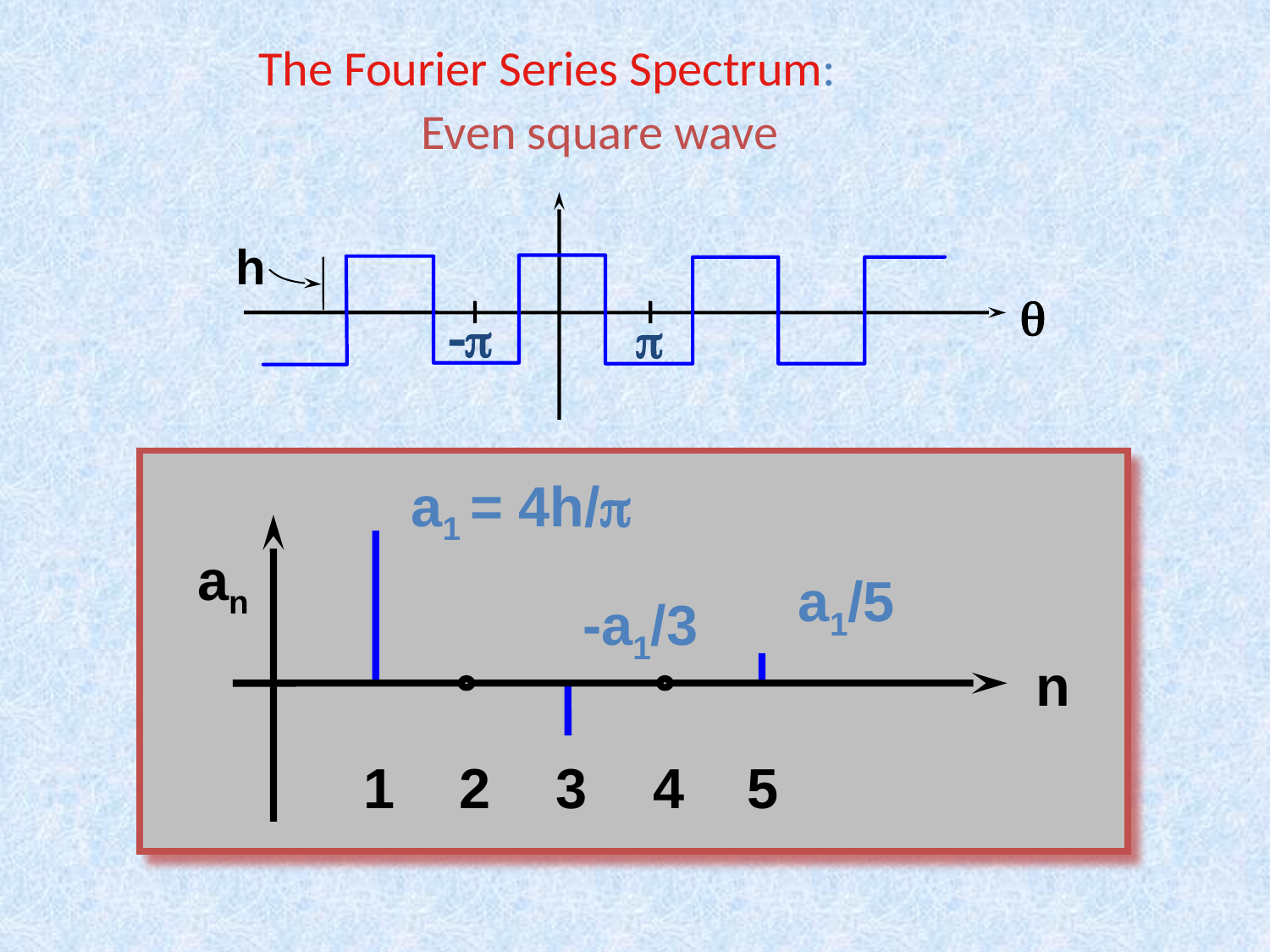

The Fourier Series Spectrum:
Even square wave

h

θ

−π
π

a1 = 4h/π

an
a1/5
-a1/3
n

1
2
3
4
5